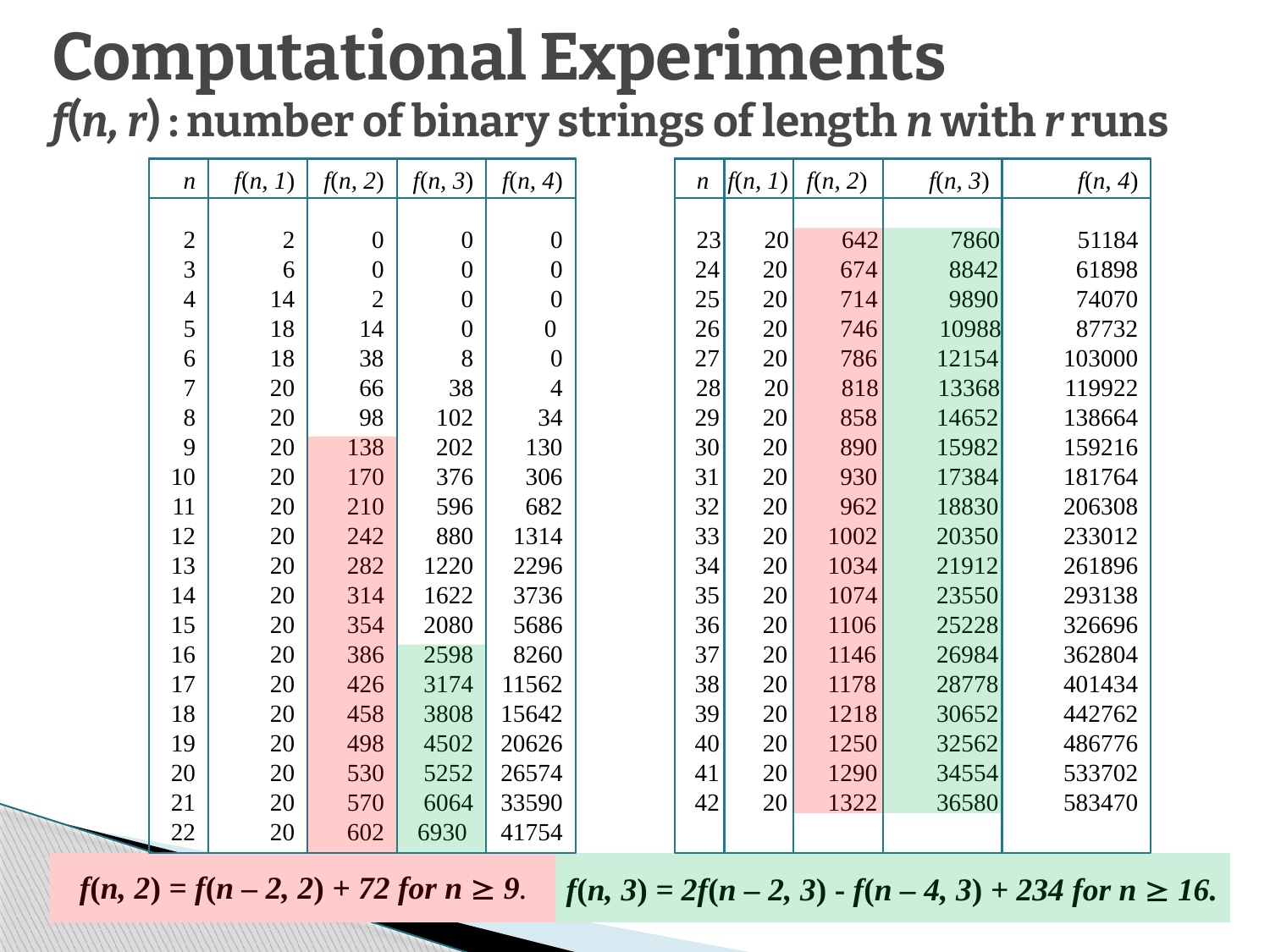

# Computational Experiments
f(n, r) : number of binary strings of length n with r runs
n

2
3
4
5
6
7
8
9
10
11
12
13
14
15
16
17
18
19
20
21
22

f(n, 1)

     2
     6
   14
   18
   18
   20
   20
   20
   20
   20
   20
   20
   20
   20
   20
   20
   20
   20
   20
   20
20

f(n, 2)

0
0
2
14
38
66
98
138
170
210
242
282
314
354
386
426
458
498
530
570
602
f(n, 3)

0
0
0
0
8
38
102
202
376
596
880
1220
1622
2080
2598
3174
3808
4502
5252
6064
6930

f(n, 4)

0
0
0
0
0
4
34
130
306
682
1314
2296
3736
5686
8260
11562
15642
20626
26574
33590
41754
n   f(n, 1)   f(n, 2)          f(n, 3) 	f(n, 4)

23       20 	   642 	7860 	51184
24       20 	   674 	8842 	61898
25       20 	   714 	9890 	74070
26       20 	   746          10988 	87732
  27       20 	     786 	12154 	103000
  28       20 	     818 	13368 	119922
  29       20 	     858 	14652 	138664
  30       20 	     890 	15982 	159216
  31       20 	     930 	17384 	181764
  32       20 	     962 	18830 	206308
  33       20 	   1002 	20350 	233012
  34       20 	   1034 	21912 	261896
  35       20 	   1074 	23550 	293138
  36       20 	   1106 	25228 	326696
  37       20 	   1146 	26984 	362804
  38       20 	   1178 	28778 	401434
  39       20 	   1218 	30652 	442762
  40       20 	   1250 	32562 	486776
  41       20 	   1290 	34554 	533702
  42       20 	   1322 	36580 	583470

f(n, 2) = f(n – 2, 2) + 72 for n ≥ 9.
 f(n, 3) = 2f(n – 2, 3) - f(n – 4, 3) + 234 for n ≥ 16.